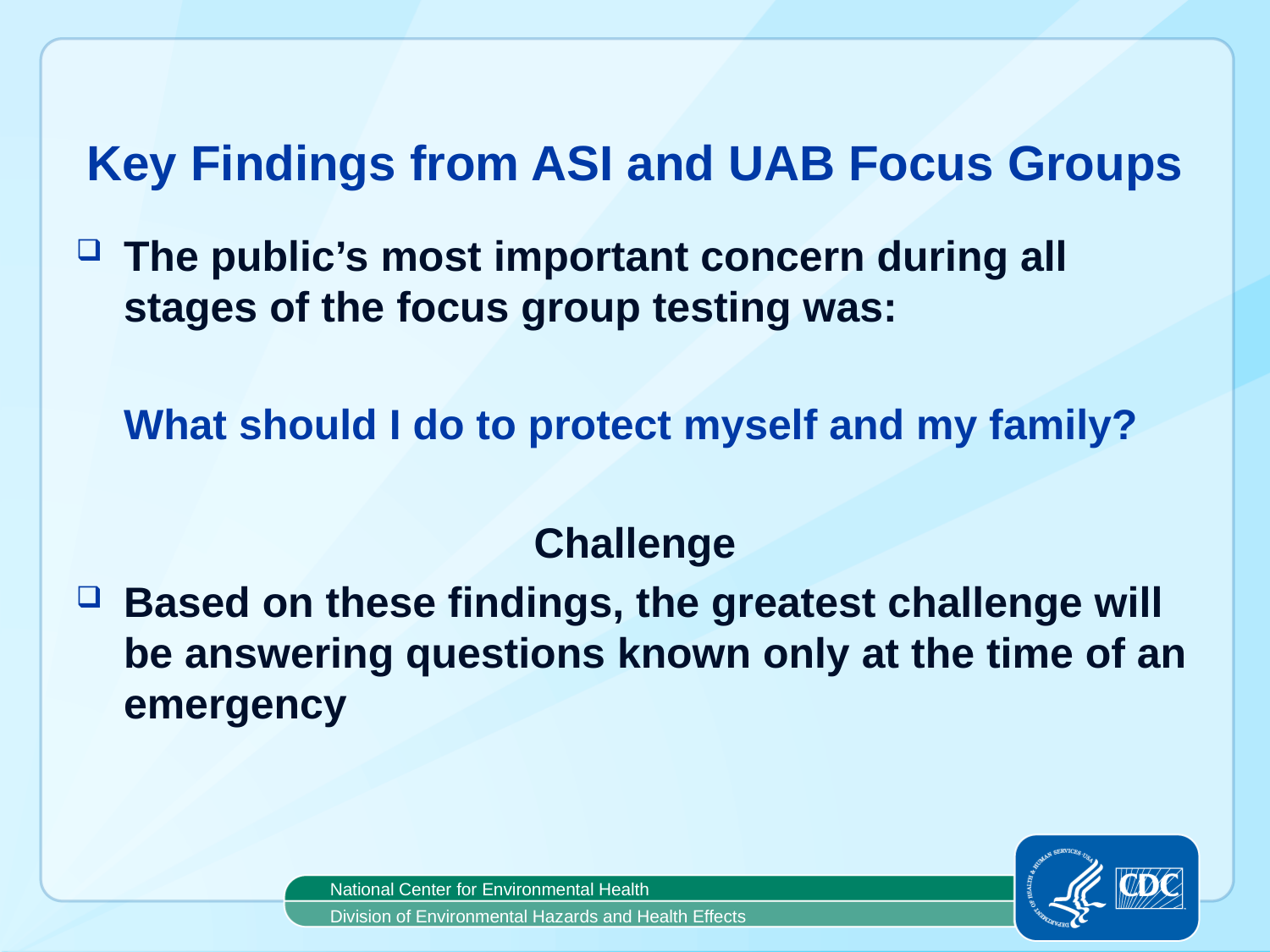

# Key Findings from ASI and UAB Focus Groups
The public’s most important concern during all stages of the focus group testing was:

	What should I do to protect myself and my family?

Challenge
Based on these findings, the greatest challenge will be answering questions known only at the time of an emergency